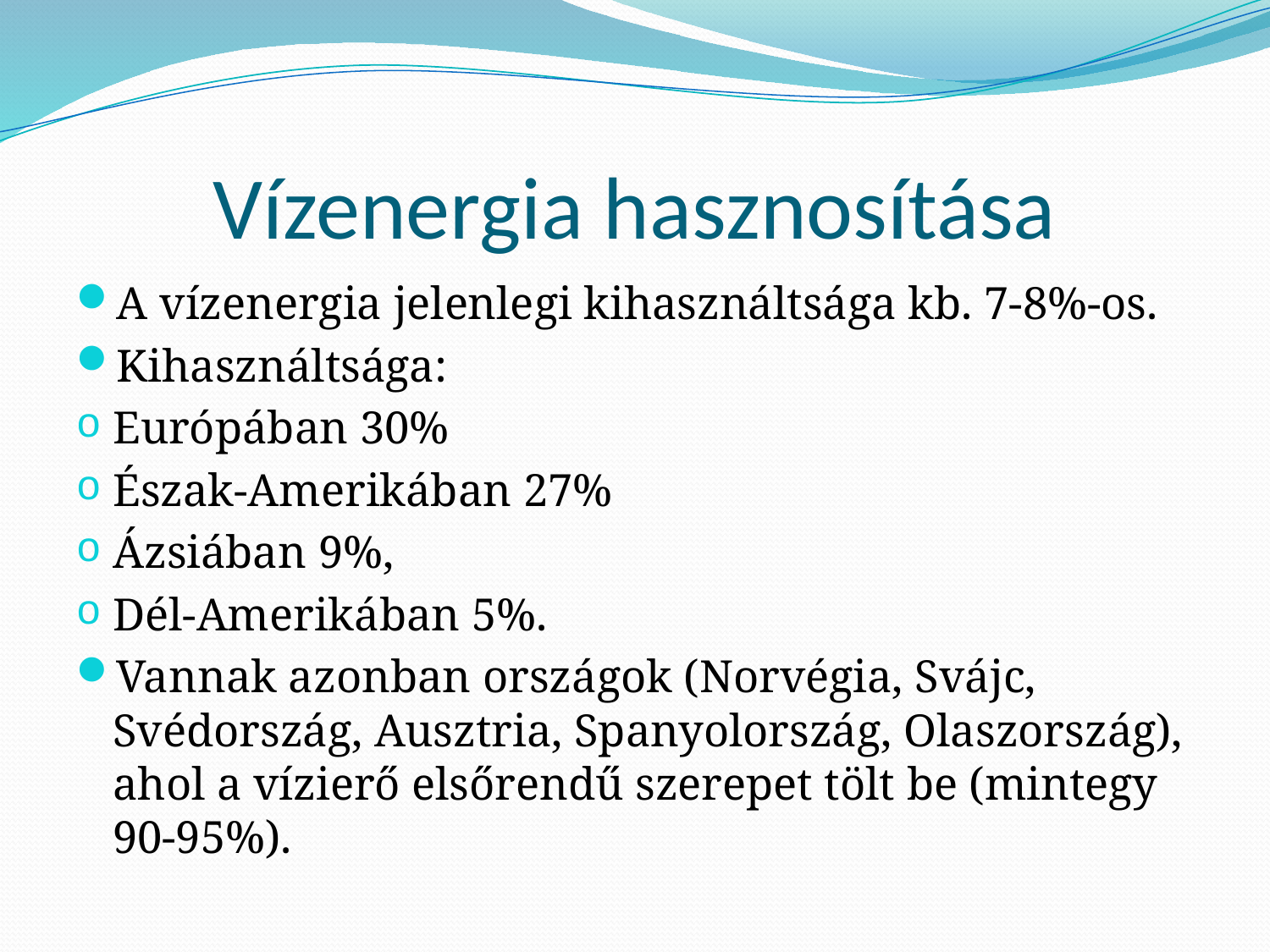

# Vízenergia hasznosítása
A vízenergia jelenlegi kihasználtsága kb. 7-8%-os.
Kihasználtsága:
Európában 30%
Észak-Amerikában 27%
Ázsiában 9%,
Dél-Amerikában 5%.
Vannak azonban országok (Norvégia, Svájc, Svédország, Ausztria, Spanyolország, Olaszország), ahol a vízierő elsőrendű szerepet tölt be (mintegy 90-95%).